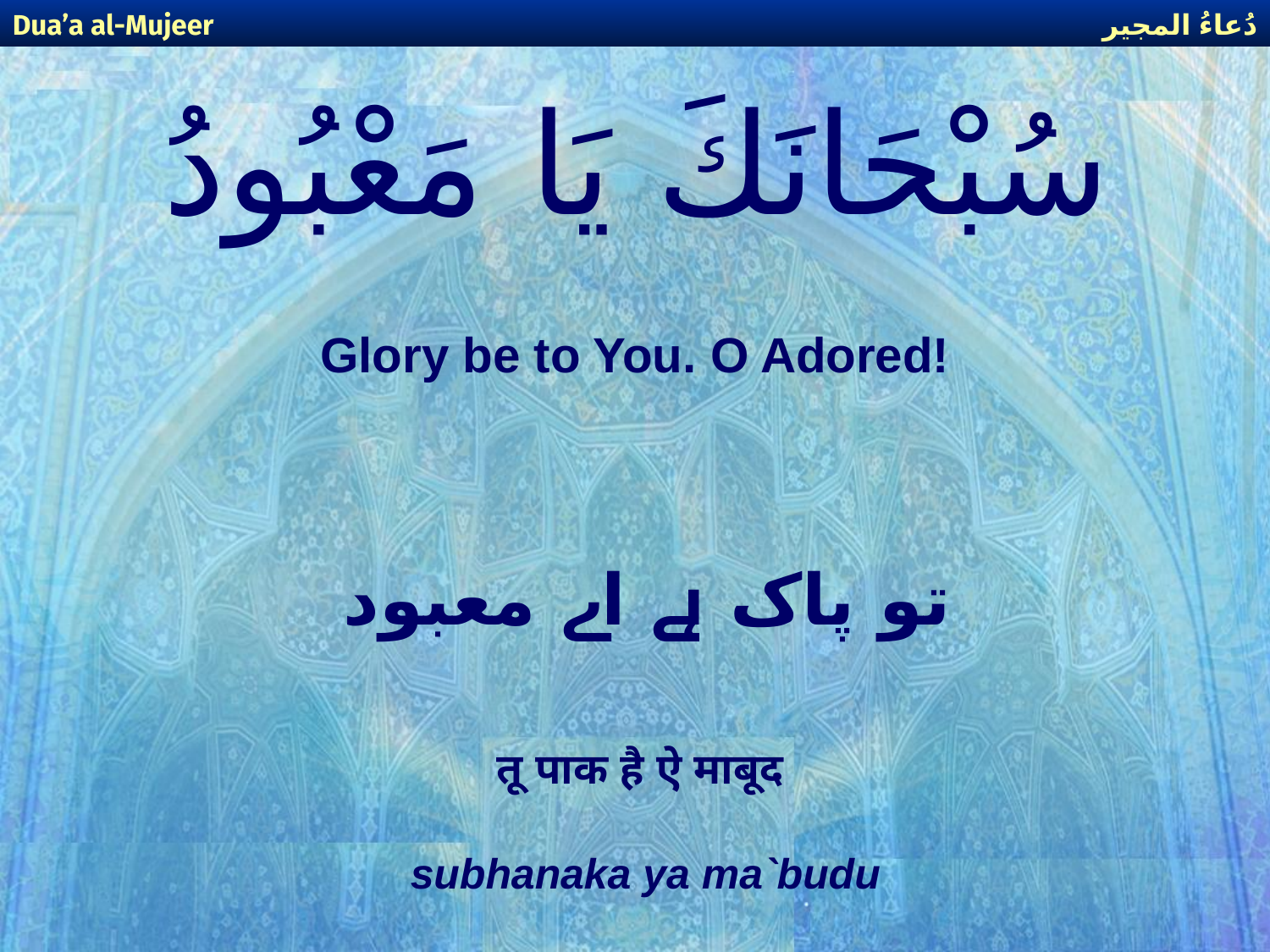

دُعاءُ المجير
Dua’a al-Mujeer
# سُبْحَانَكَ يَا مَعْبُودُ
Glory be to You. O Adored!
تو پاک ہے اے معبود
तू पाक है ऐ माबूद
subhanaka ya ma`budu